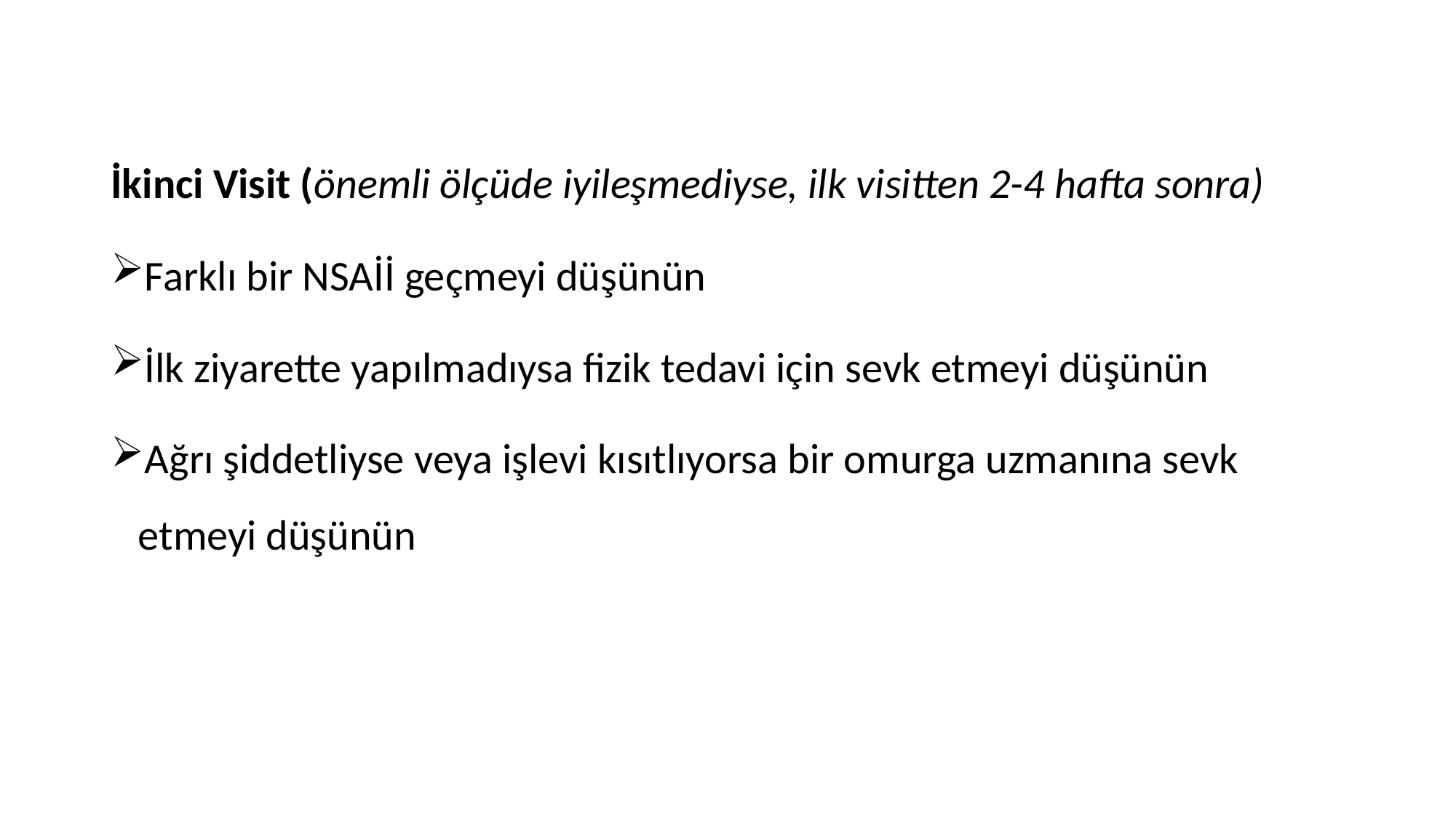

İkinci Visit (önemli ölçüde iyileşmediyse, ilk visitten 2-4 hafta sonra)
Farklı bir NSAİİ geçmeyi düşünün
İlk ziyarette yapılmadıysa fizik tedavi için sevk etmeyi düşünün
Ağrı şiddetliyse veya işlevi kısıtlıyorsa bir omurga uzmanına sevk etmeyi düşünün